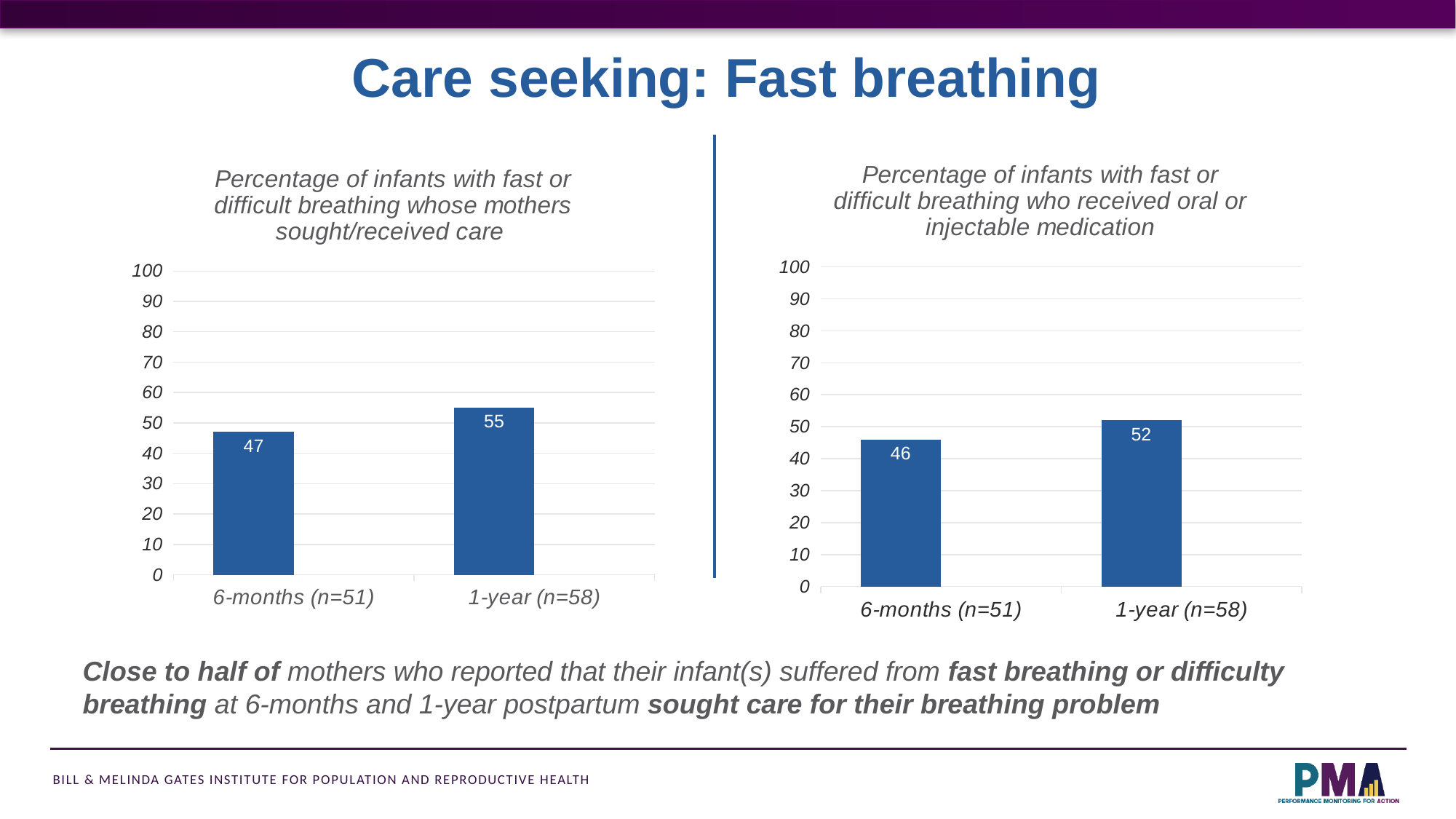

Care seeking: Fast breathing

### Chart: Percentage of infants with fast or difficult breathing who received oral or injectable medication

| Category | 6-months (n=51) | 1-year (n=58) |
|---|---|---|
| 6-months (n=51) | 46.0 | None |
| 1-year (n=58) | 52.0 | None |

### Chart: Percentage of infants with fast or difficult breathing whose mothers sought/received care

| Category | 6-months (n=51) | 1-year (n=58) |
|---|---|---|
| 6-months (n=51) | 47.0 | None |
| 1-year (n=58) | 55.0 | None |
Close to half of mothers who reported that their infant(s) suffered from fast breathing or difficulty breathing at 6-months and 1-year postpartum sought care for their breathing problem